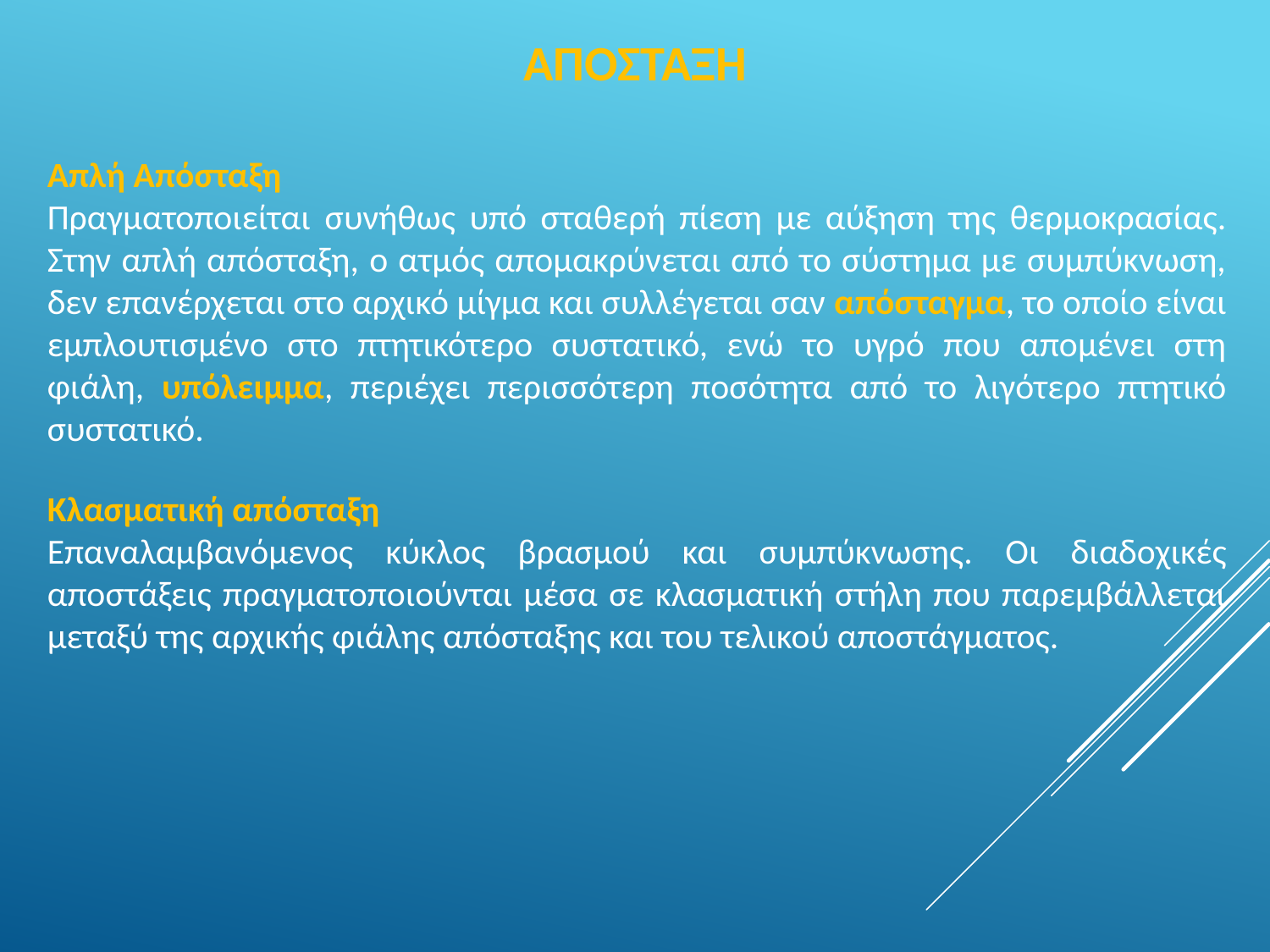

# αποσταξη
Απλή Απόσταξη
Πραγματοποιείται συνήθως υπό σταθερή πίεση με αύξηση της θερμοκρασίας. Στην απλή απόσταξη, ο ατμός απομακρύνεται από το σύστημα με συμπύκνωση, δεν επανέρχεται στο αρχικό μίγμα και συλλέγεται σαν απόσταγμα, το οποίο είναι εμπλουτισμένο στο πτητικότερο συστατικό, ενώ το υγρό που απομένει στη φιάλη, υπόλειμμα, περιέχει περισσότερη ποσότητα από το λιγότερο πτητικό συστατικό.

Κλασματική απόσταξη
Επαναλαμβανόμενος κύκλος βρασμού και συμπύκνωσης. Οι διαδοχικές αποστάξεις πραγματοποιούνται μέσα σε κλασματική στήλη που παρεμβάλλεται μεταξύ της αρχικής φιάλης απόσταξης και του τελικού αποστάγματος.